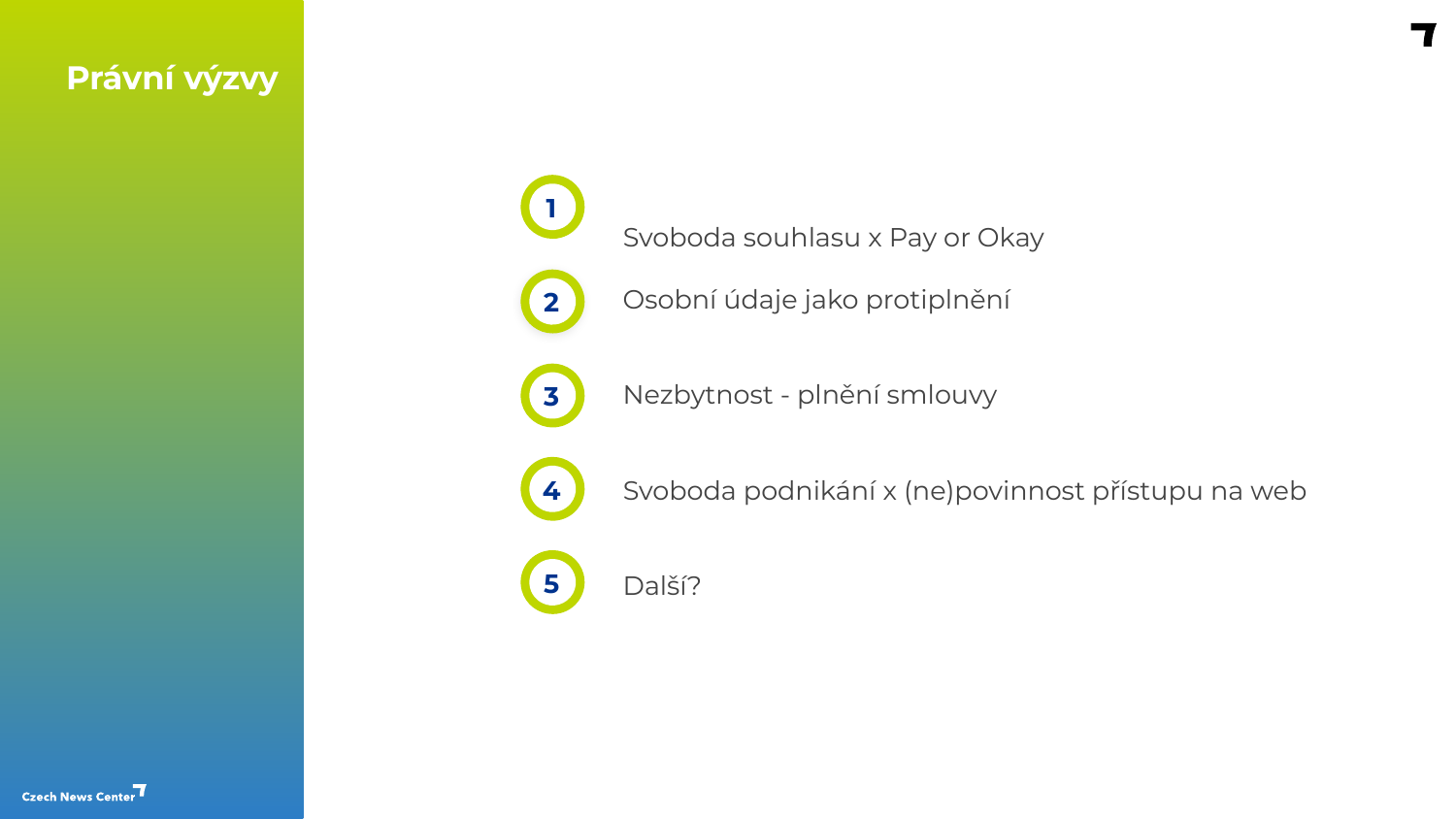

Právní výzvy
Svoboda souhlasu x Pay or Okay

1

Osobní údaje jako protiplnění

2

Nezbytnost - plnění smlouvy

3

Svoboda podnikání x (ne)povinnost přístupu na web

4

Další?

5